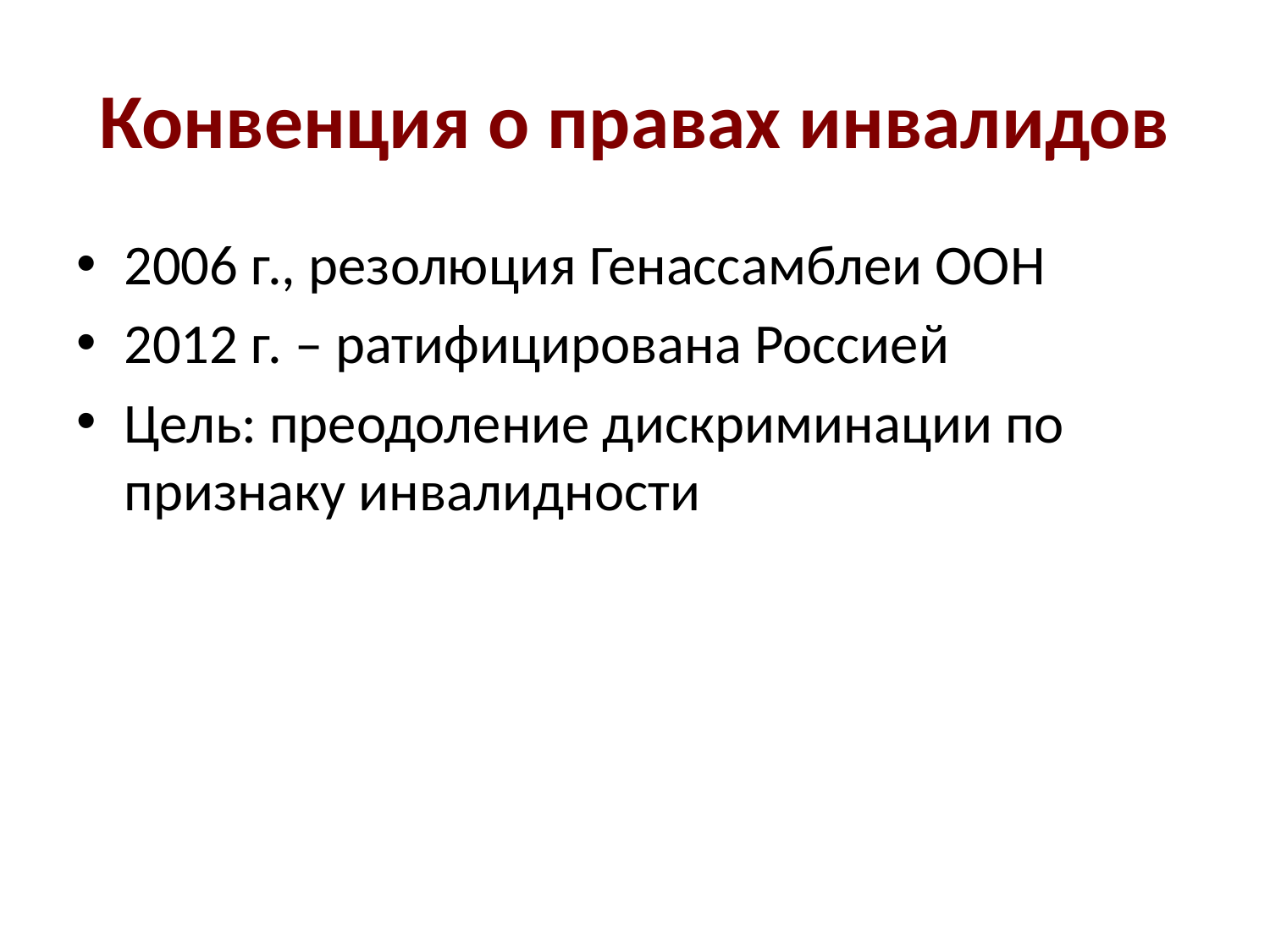

# Конвенция о правах инвалидов
2006 г., резолюция Генассамблеи ООН
2012 г. – ратифицирована Россией
Цель: преодоление дискриминации по признаку инвалидности